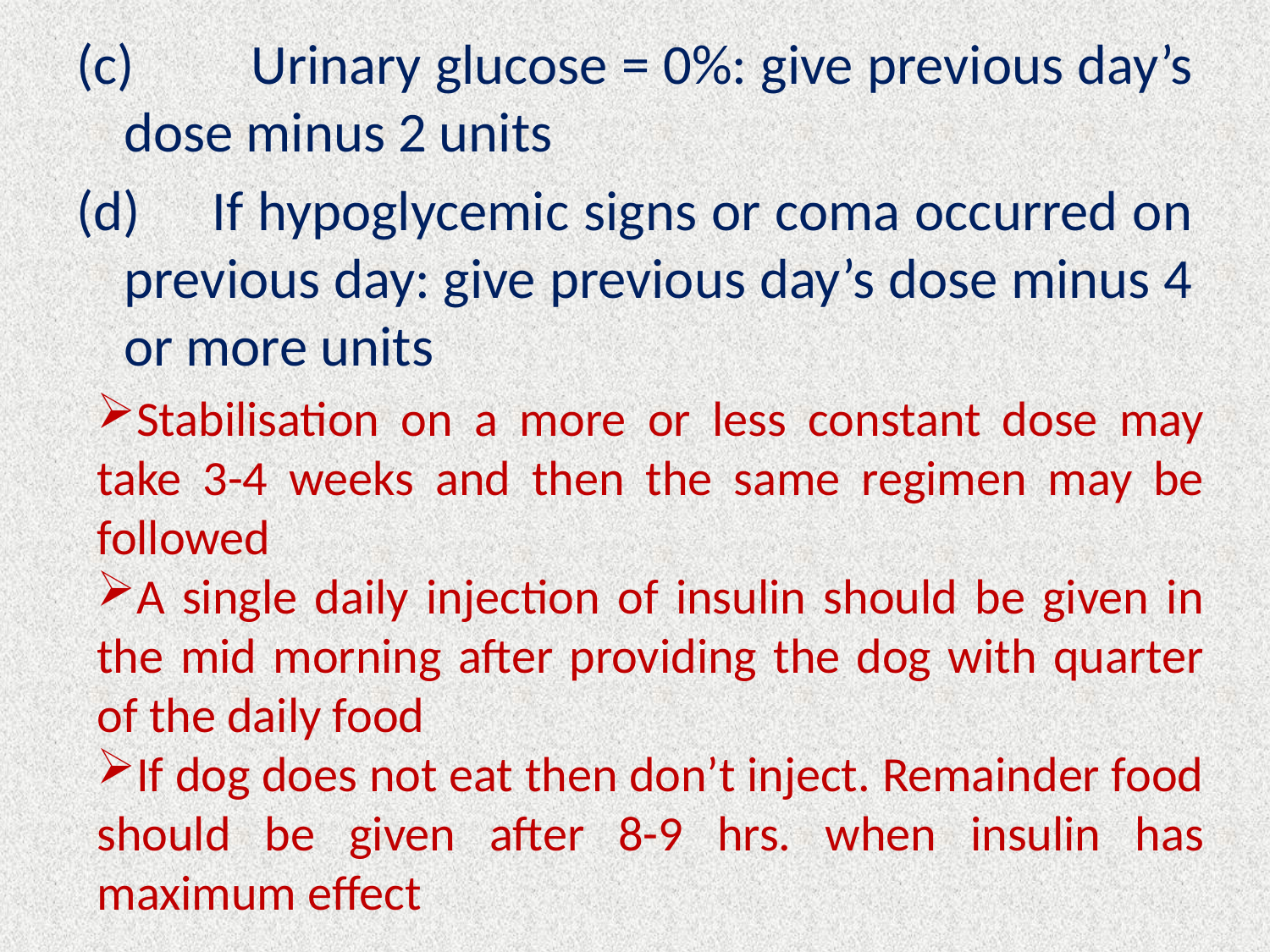

(c)	Urinary glucose = 0%: give previous day’s dose minus 2 units
(d)     If hypoglycemic signs or coma occurred on previous day: give previous day’s dose minus 4 or more units
Stabilisation on a more or less constant dose may take 3-4 weeks and then the same regimen may be followed
A single daily injection of insulin should be given in the mid morning after providing the dog with quarter of the daily food
If dog does not eat then don’t inject. Remainder food should be given after 8-9 hrs. when insulin has maximum effect